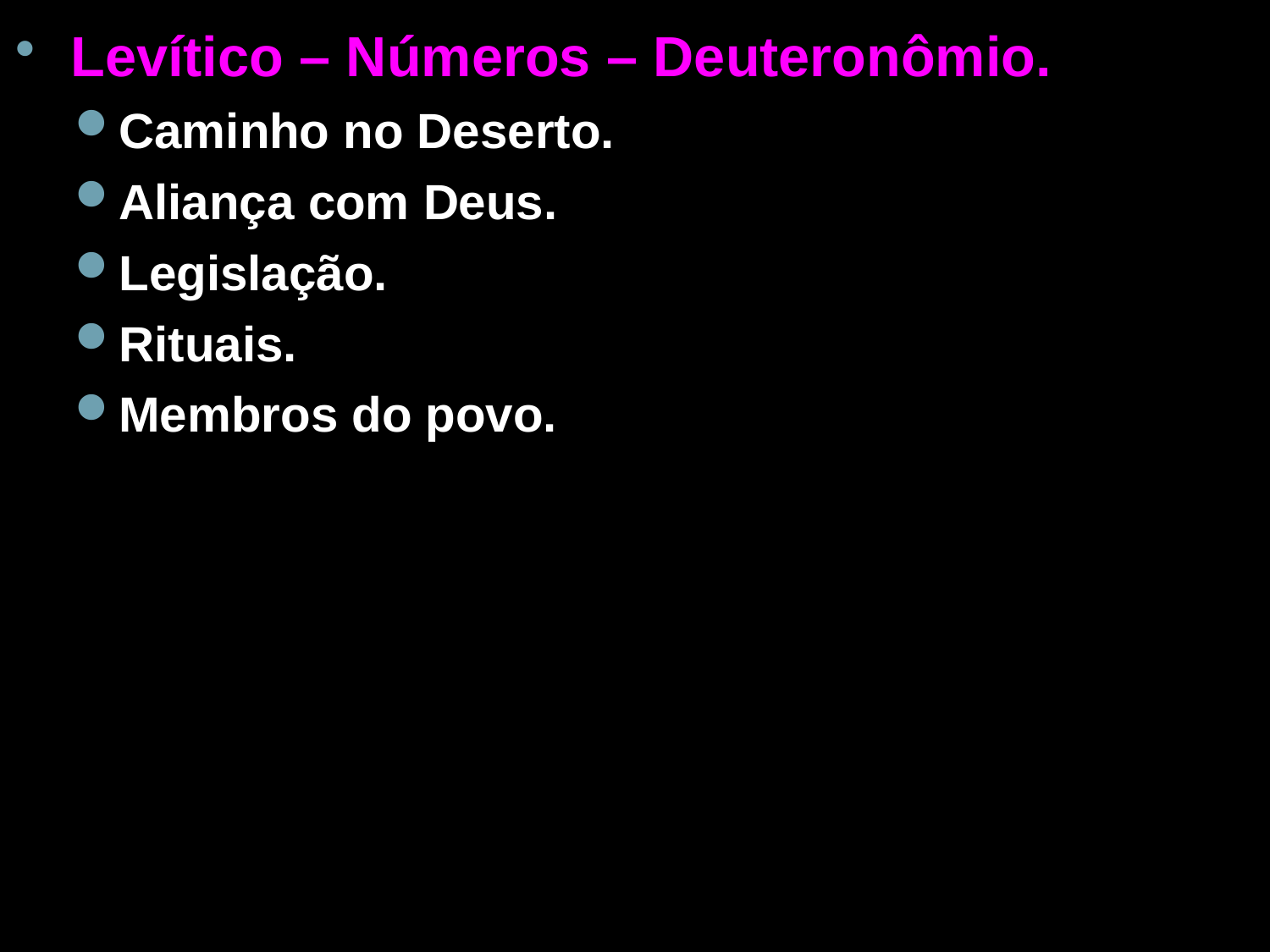

Levítico – Números – Deuteronômio.
Caminho no Deserto.
Aliança com Deus.
Legislação.
Rituais.
Membros do povo.